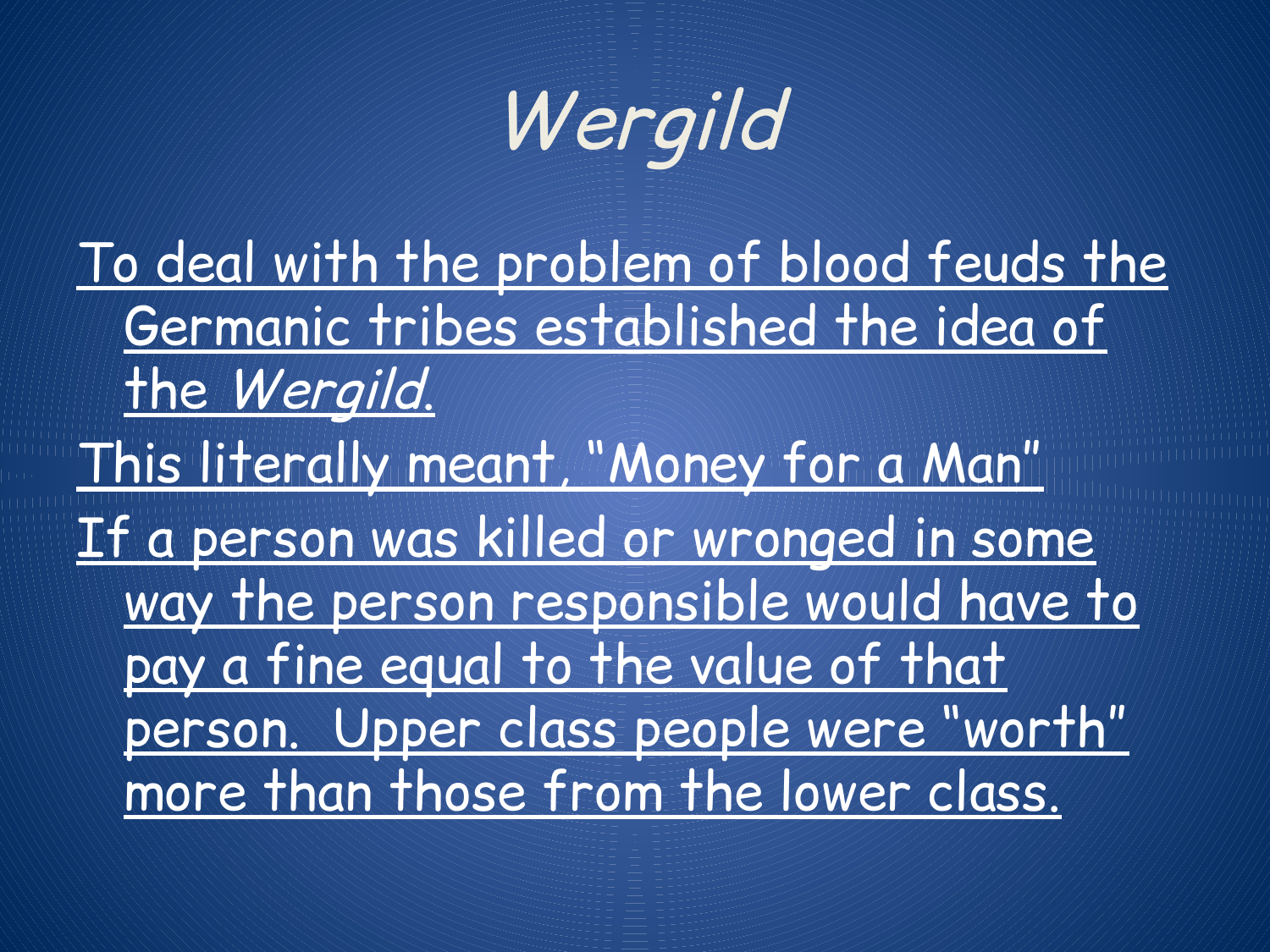

# Wergild
To deal with the problem of blood feuds the Germanic tribes established the idea of the Wergild.
This literally meant, “Money for a Man”
If a person was killed or wronged in some way the person responsible would have to pay a fine equal to the value of that person.  Upper class people were “worth” more than those from the lower class.